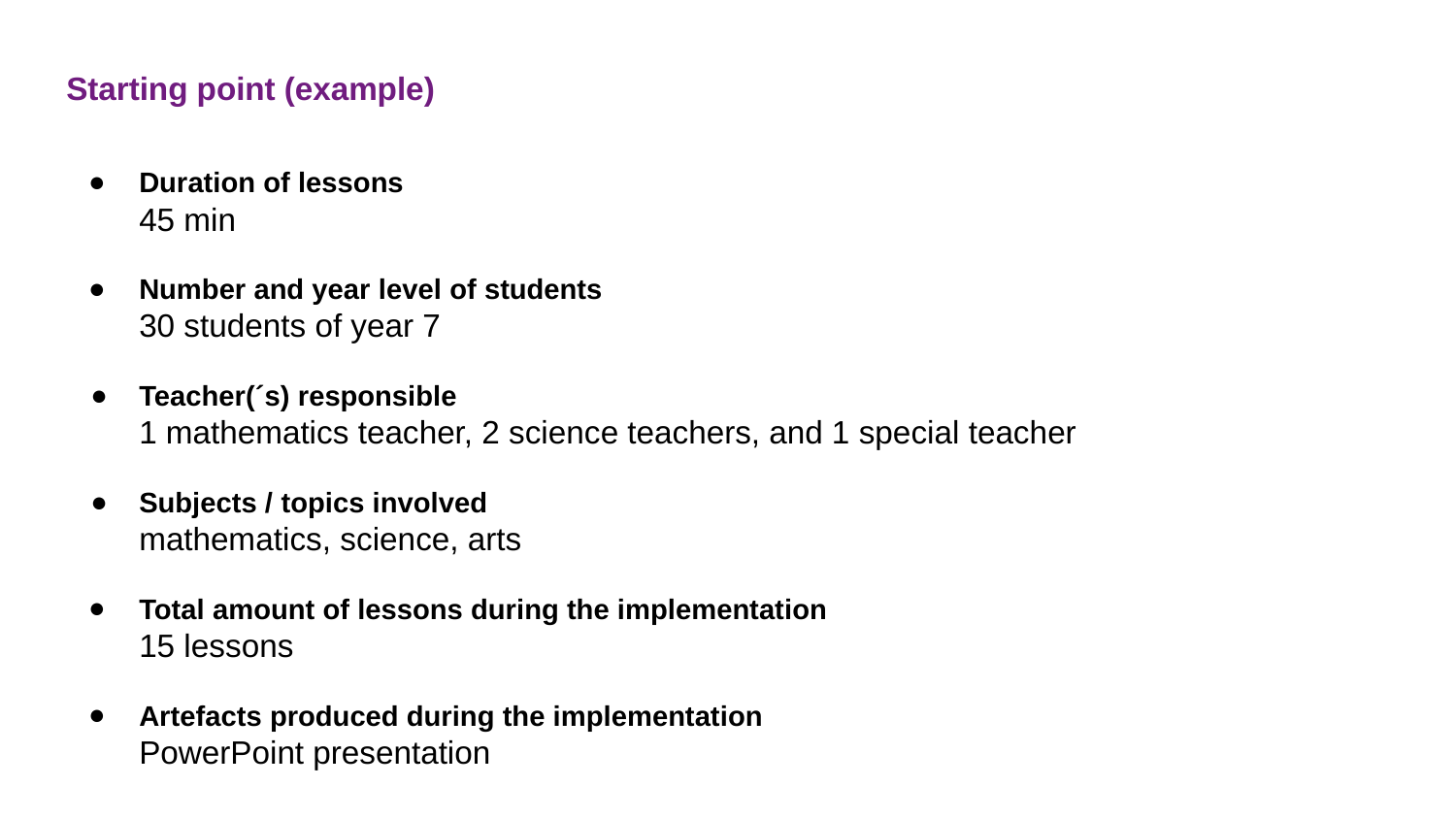

Starting point (example)

Duration of lessons
45 min
Number and year level of students
30 students of year 7
Teacher(´s) responsible
1 mathematics teacher, 2 science teachers, and 1 special teacher
Subjects / topics involved
mathematics, science, arts
Total amount of lessons during the implementation
15 lessons
Artefacts produced during the implementation
PowerPoint presentation